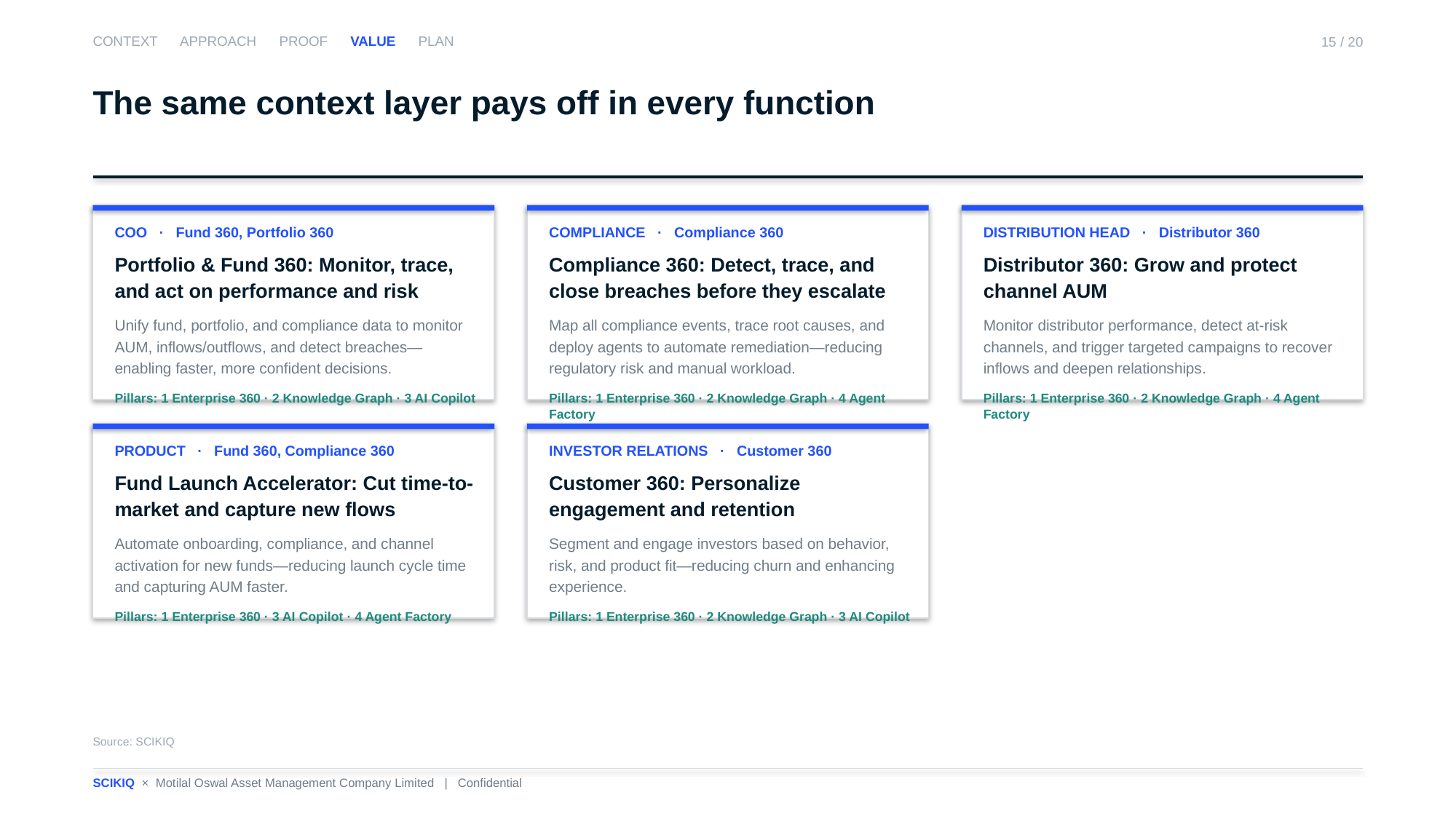

CONTEXT      APPROACH      PROOF      VALUE      PLAN
15 / 20
The same context layer pays off in every function

COO   ·   Fund 360, Portfolio 360
Portfolio & Fund 360: Monitor, trace, and act on performance and risk
Unify fund, portfolio, and compliance data to monitor AUM, inflows/outflows, and detect breaches—enabling faster, more confident decisions.
Pillars: 1 Enterprise 360 · 2 Knowledge Graph · 3 AI Copilot
COMPLIANCE   ·   Compliance 360
Compliance 360: Detect, trace, and close breaches before they escalate
Map all compliance events, trace root causes, and deploy agents to automate remediation—reducing regulatory risk and manual workload.
Pillars: 1 Enterprise 360 · 2 Knowledge Graph · 4 Agent Factory
DISTRIBUTION HEAD   ·   Distributor 360
Distributor 360: Grow and protect channel AUM
Monitor distributor performance, detect at-risk channels, and trigger targeted campaigns to recover inflows and deepen relationships.
Pillars: 1 Enterprise 360 · 2 Knowledge Graph · 4 Agent Factory

PRODUCT   ·   Fund 360, Compliance 360
Fund Launch Accelerator: Cut time-to-market and capture new flows
Automate onboarding, compliance, and channel activation for new funds—reducing launch cycle time and capturing AUM faster.
Pillars: 1 Enterprise 360 · 3 AI Copilot · 4 Agent Factory
INVESTOR RELATIONS   ·   Customer 360
Customer 360: Personalize engagement and retention
Segment and engage investors based on behavior, risk, and product fit—reducing churn and enhancing experience.
Pillars: 1 Enterprise 360 · 2 Knowledge Graph · 3 AI Copilot
Source: SCIKIQ
SCIKIQ  ×  Motilal Oswal Asset Management Company Limited   |   Confidential